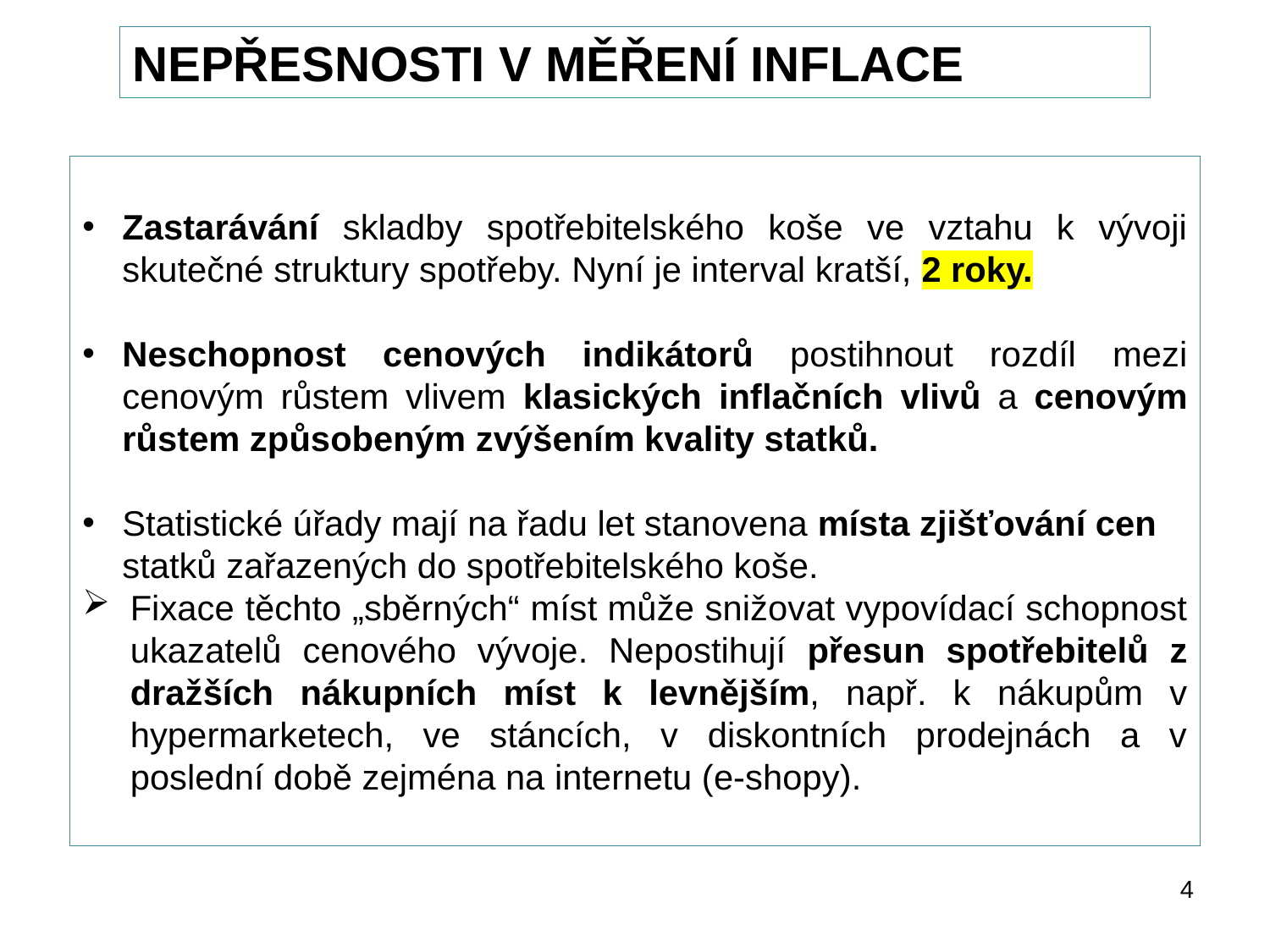

NEPŘESNOSTI V MĚŘENÍ INFLACE

Zastarávání skladby spotřebitelského koše ve vztahu k vývoji skutečné struktury spotřeby. Nyní je interval kratší, 2 roky.

Neschopnost cenových indikátorů postihnout rozdíl mezi cenovým růstem vlivem klasických inflačních vlivů a cenovým růstem způsobeným zvýšením kvality statků.

Statistické úřady mají na řadu let stanovena místa zjišťování cen statků zařazených do spotřebitelského koše.
Fixace těchto „sběrných“ míst může snižovat vypovídací schopnost ukazatelů cenového vývoje. Nepostihují přesun spotřebitelů z dražších nákupních míst k levnějším, např. k nákupům v hypermarketech, ve stáncích, v diskontních prodejnách a v poslední době zejména na internetu (e-shopy).

4